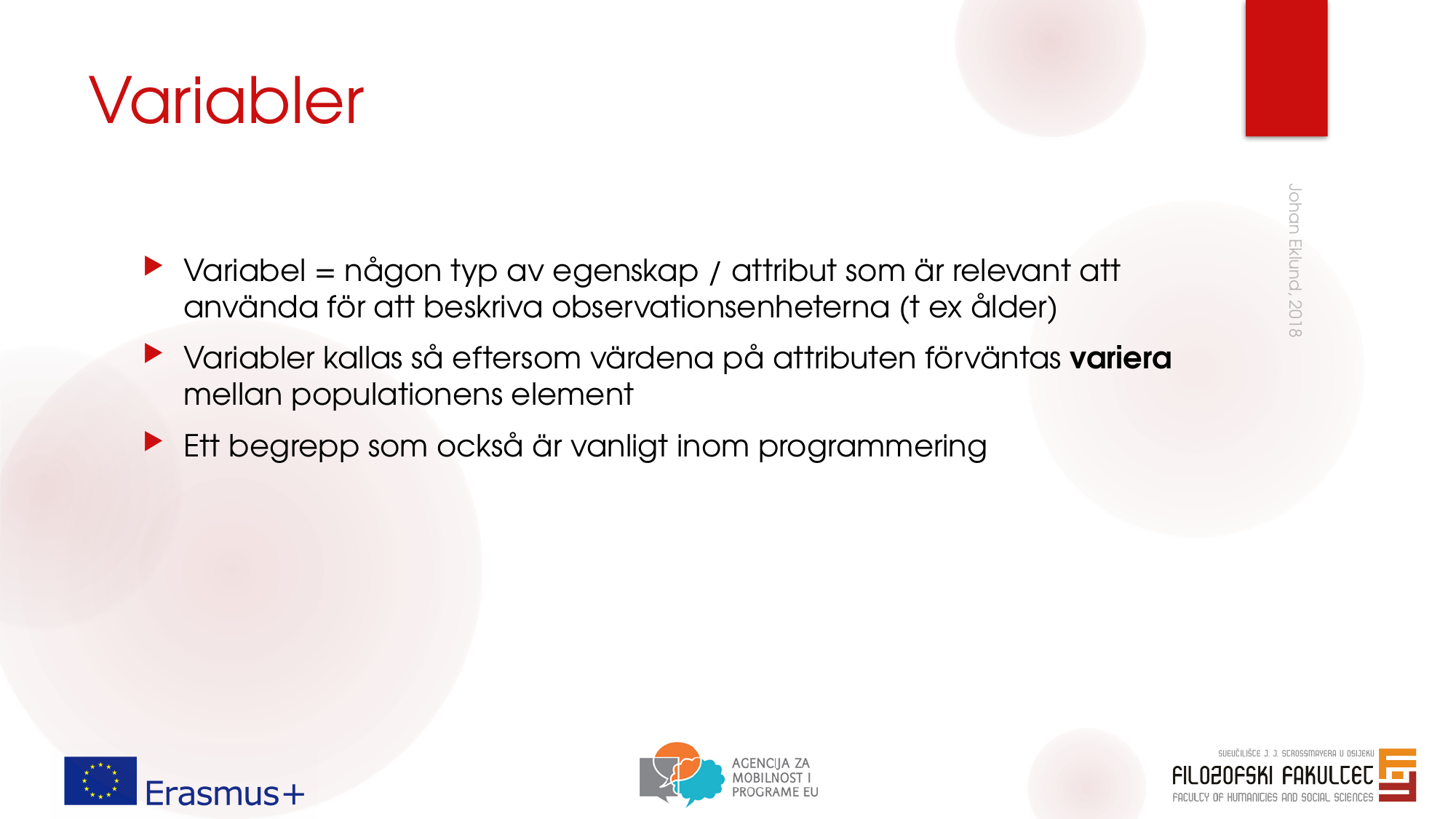

# Variabler
Variabel = någon typ av egenskap / attribut som är relevant att använda för att beskriva observationsenheterna (t ex ålder)
Variabler kallas så eftersom värdena på attributen förväntas variera mellan populationens element
Ett begrepp som också är vanligt inom programmering
Johan Eklund, 2018